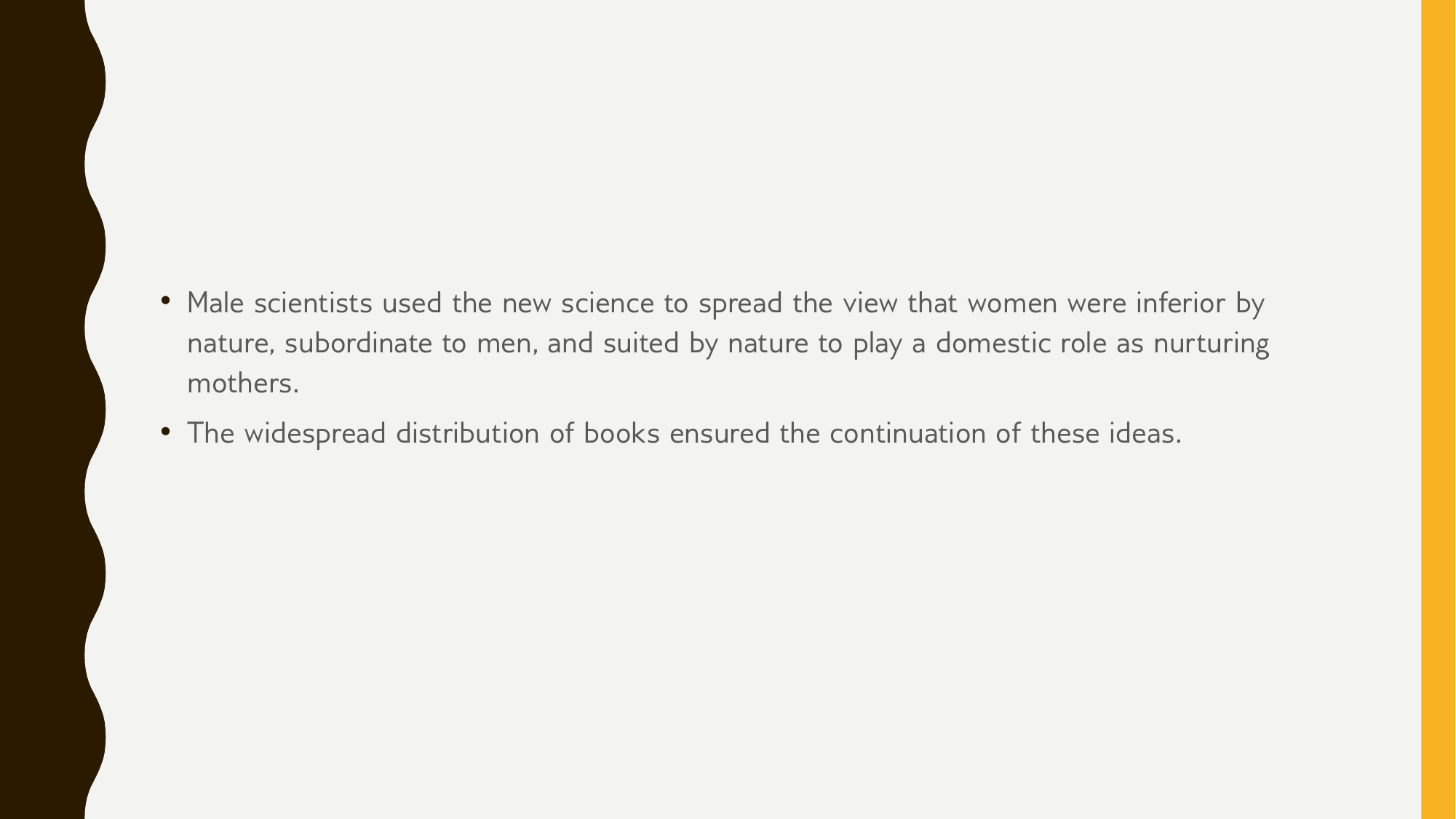

#
Male scientists used the new science to spread the view that women were inferior by nature, subordinate to men, and suited by nature to play a domestic role as nurturing mothers.
The widespread distribution of books ensured the continuation of these ideas.